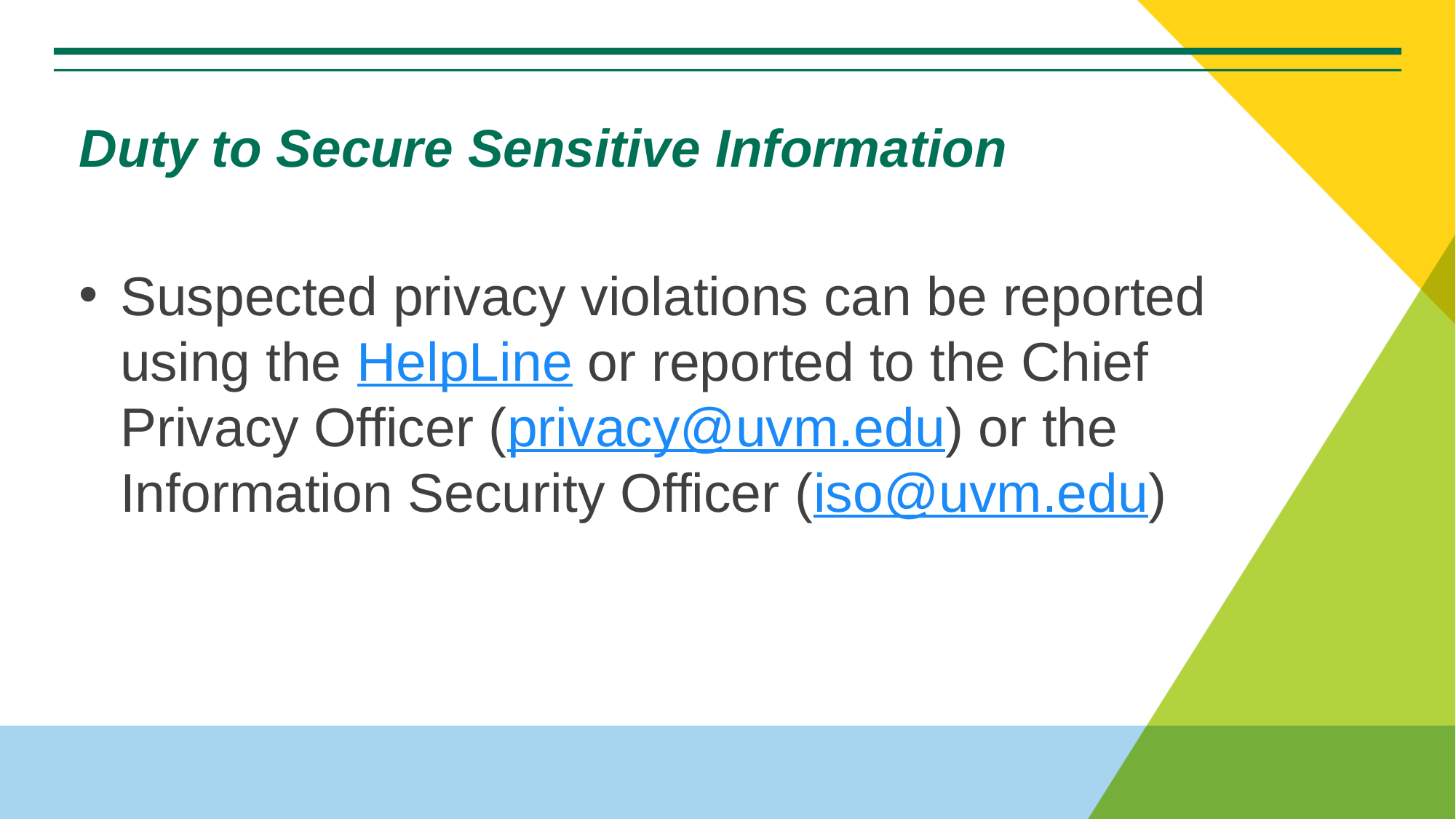

# Duty to Secure Sensitive Information
Suspected privacy violations can be reported using the HelpLine or reported to the Chief Privacy Officer (privacy@uvm.edu) or the Information Security Officer (iso@uvm.edu)